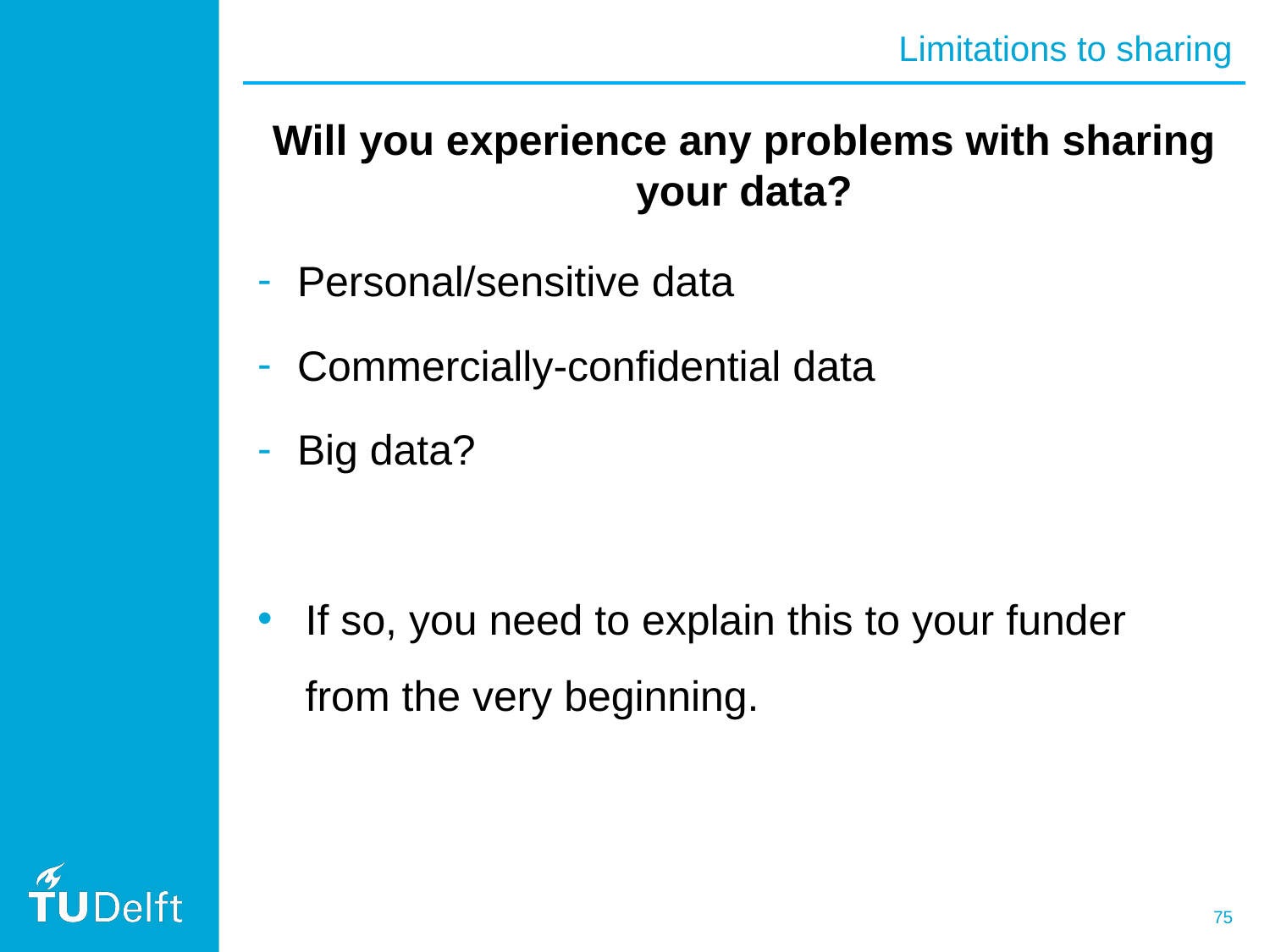

Limitations to sharing
Will you experience any problems with sharing your data?
Personal/sensitive data
Commercially-confidential data
Big data?

If so, you need to explain this to your funder from the very beginning.